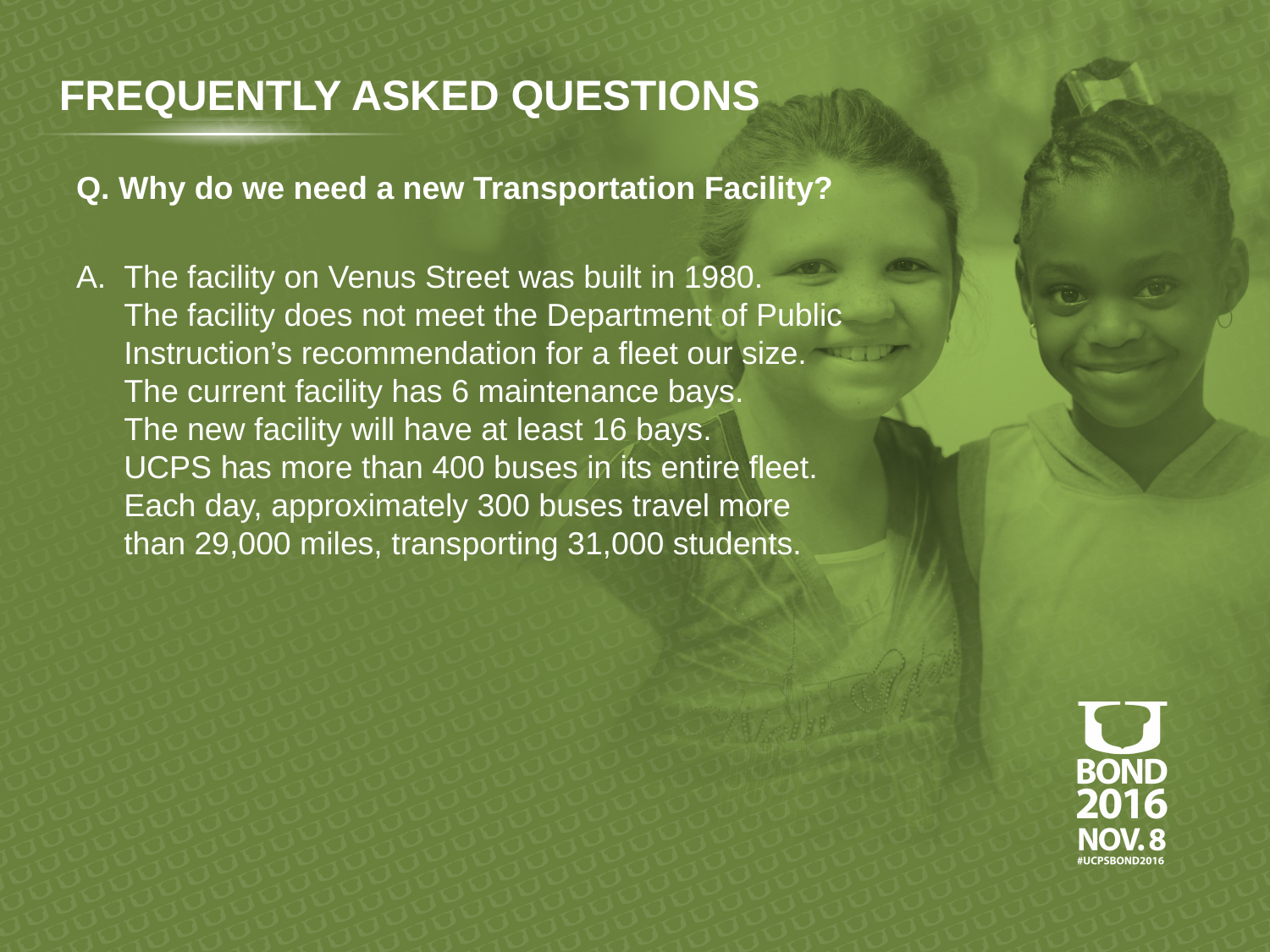

FREQUENTLY ASKED QUESTIONS
Q. Why do we need a new Transportation Facility?

The facility on Venus Street was built in 1980.
The facility does not meet the Department of Public Instruction’s recommendation for a fleet our size. The current facility has 6 maintenance bays.
The new facility will have at least 16 bays.
UCPS has more than 400 buses in its entire fleet.  Each day, approximately 300 buses travel more than 29,000 miles, transporting 31,000 students.